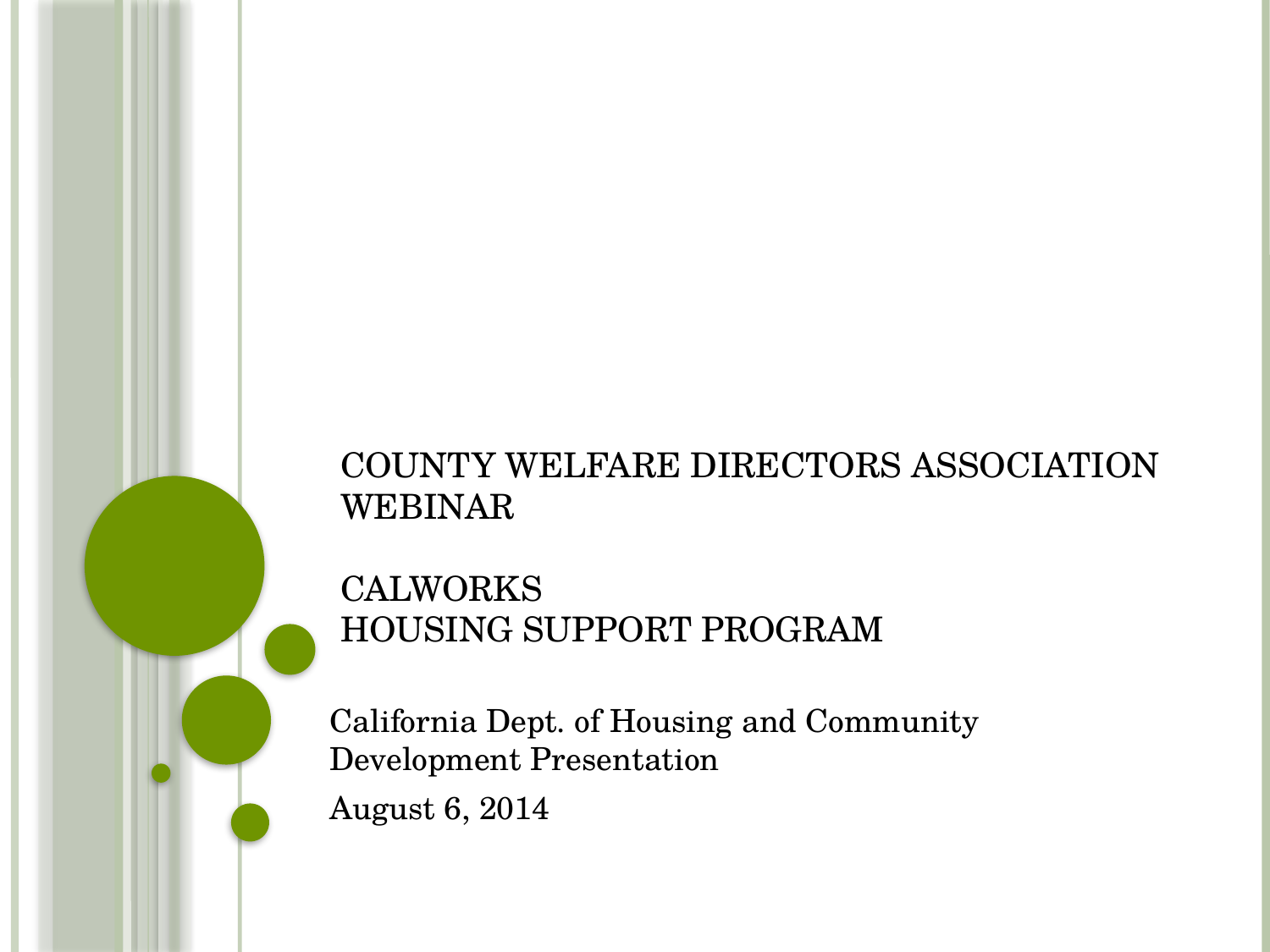

# County Welfare Directors Association webinar CalWORKS Housing Support Program
California Dept. of Housing and Community Development Presentation
August 6, 2014